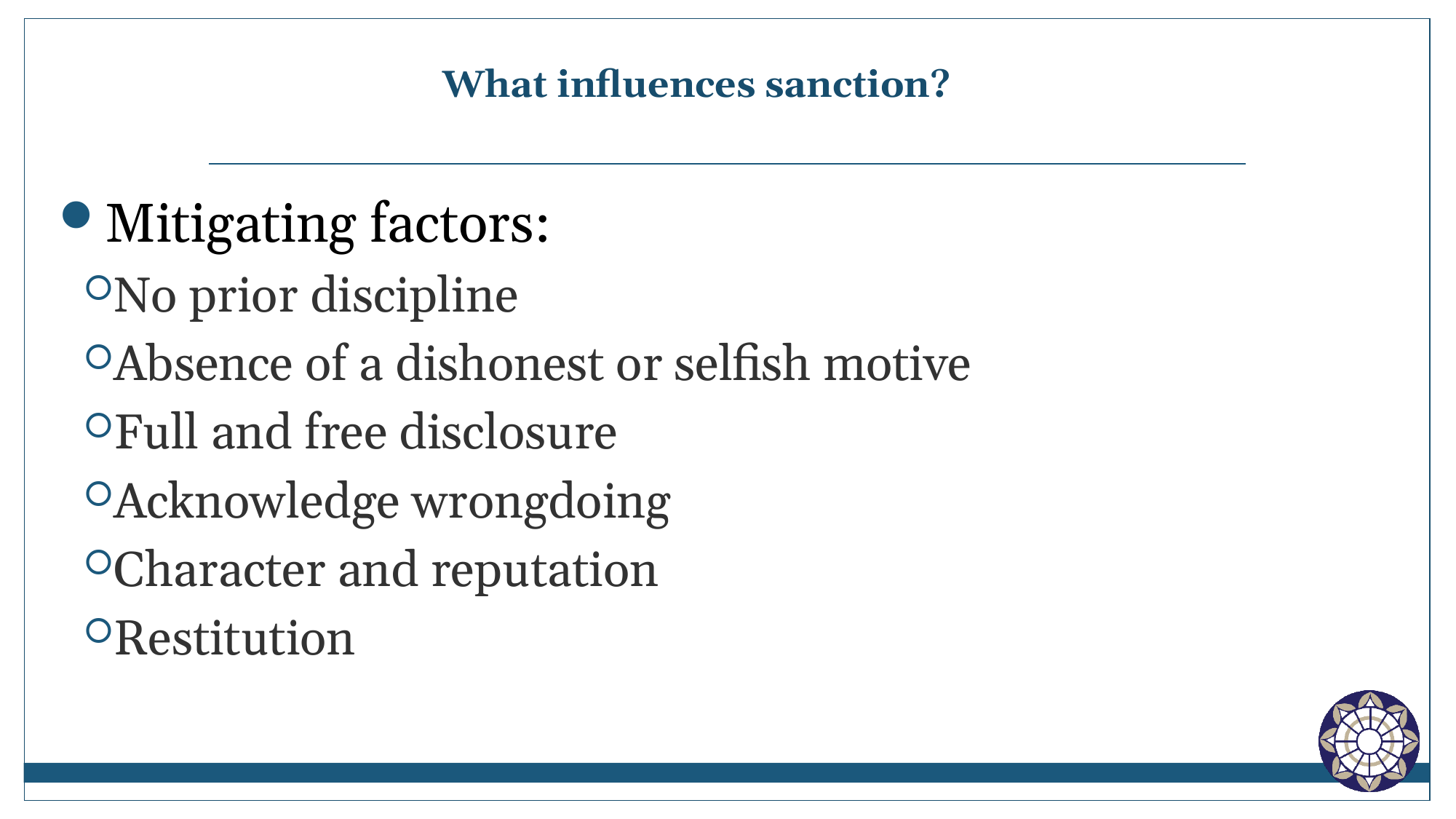

# What influences sanction?
Mitigating factors:
No prior discipline
Absence of a dishonest or selfish motive
Full and free disclosure
Acknowledge wrongdoing
Character and reputation
Restitution